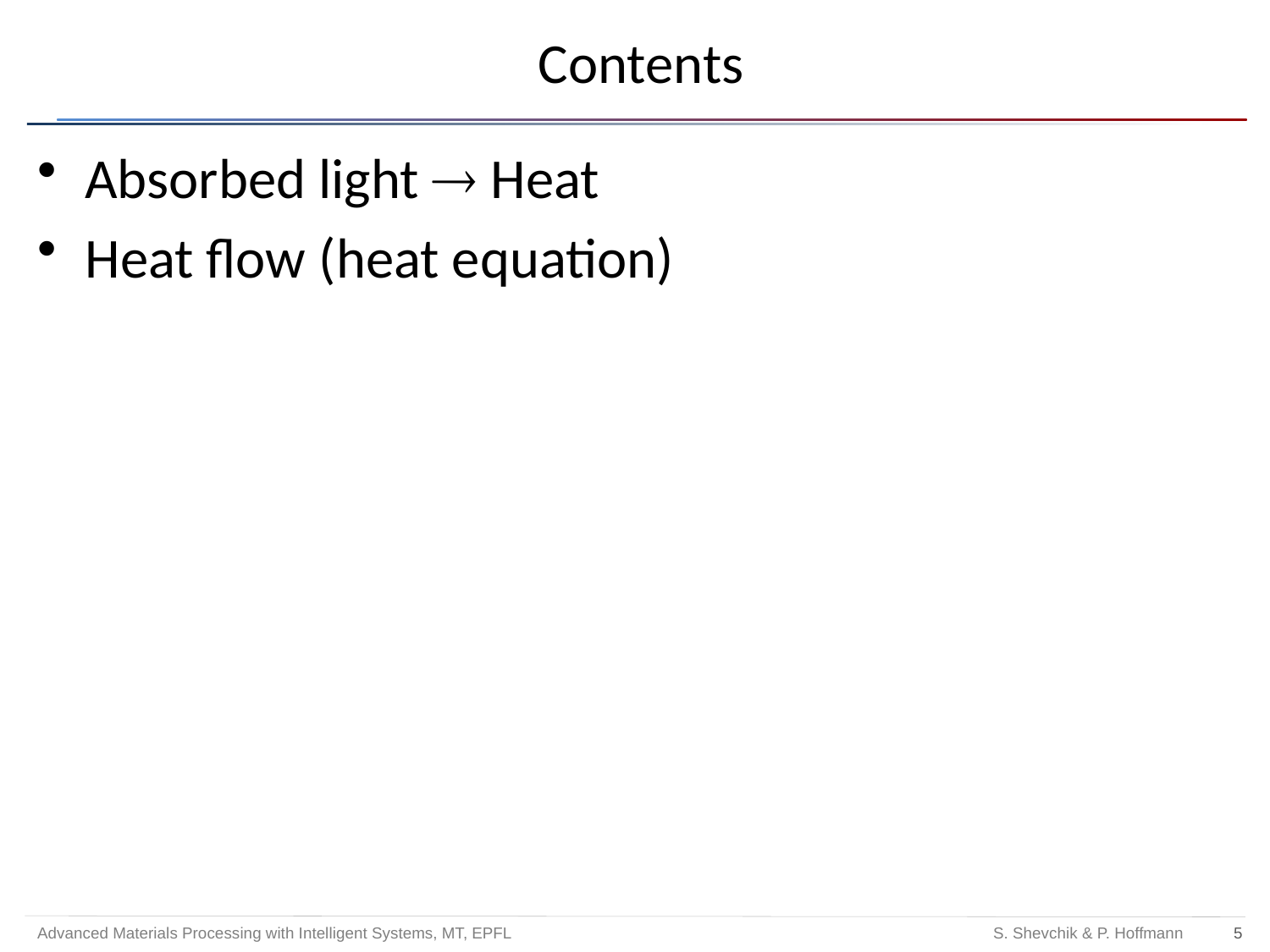

# Contents
Absorbed light → Heat
Heat flow (heat equation)